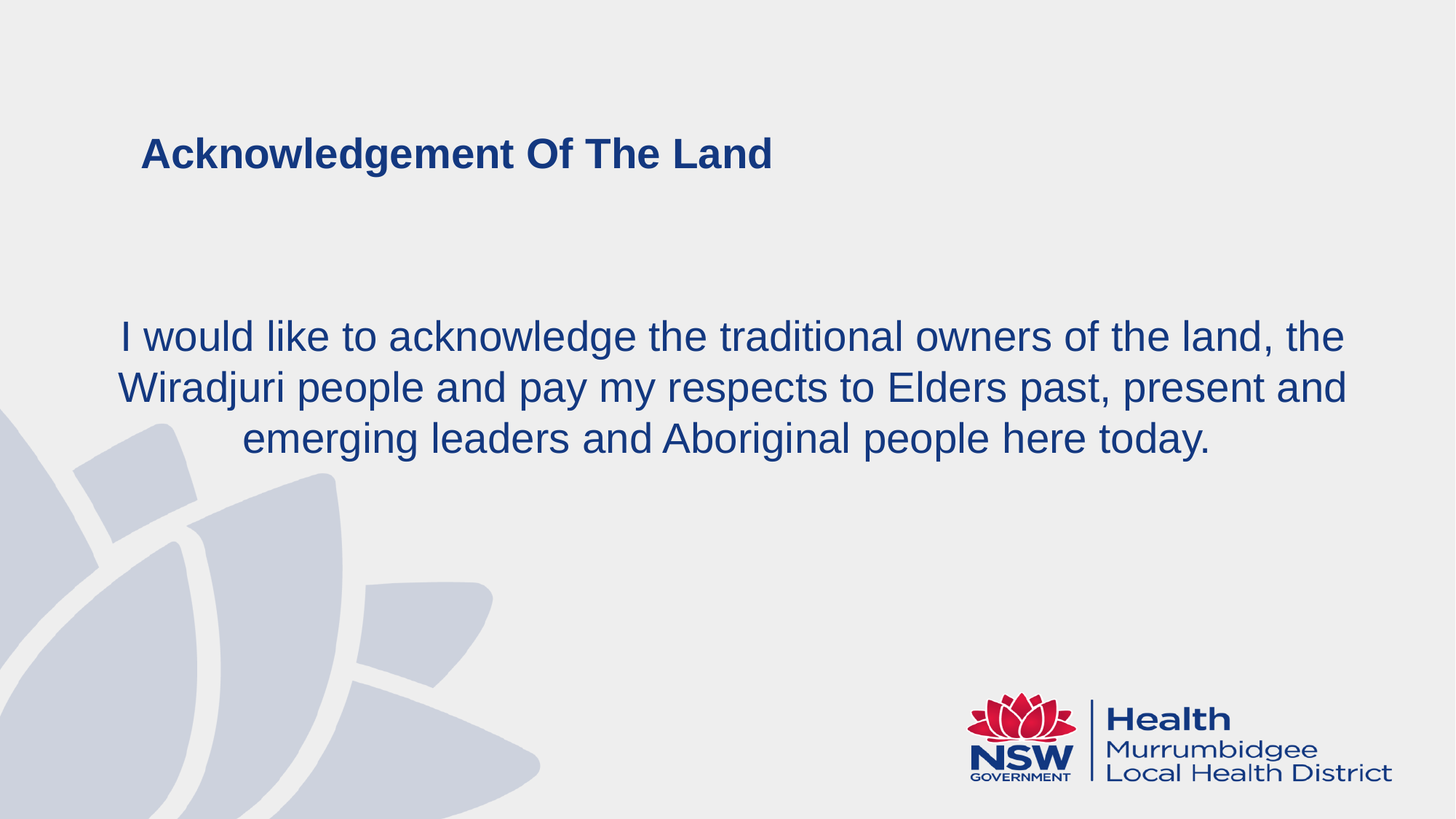

# Acknowledgement Of The Land

I would like to acknowledge the traditional owners of the land, the Wiradjuri people and pay my respects to Elders past, present and emerging leaders and Aboriginal people here today.